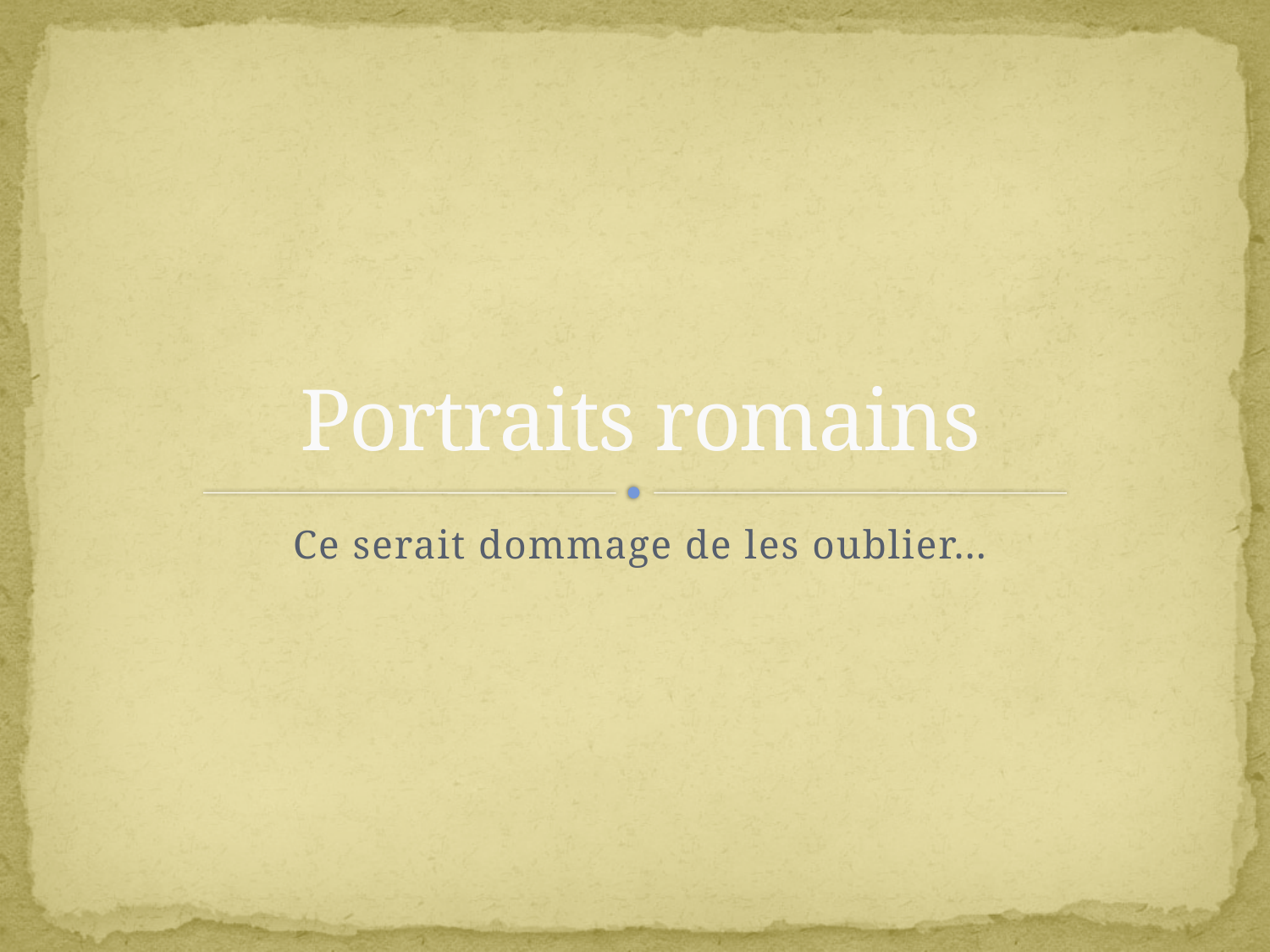

# Portraits romains
Ce serait dommage de les oublier…